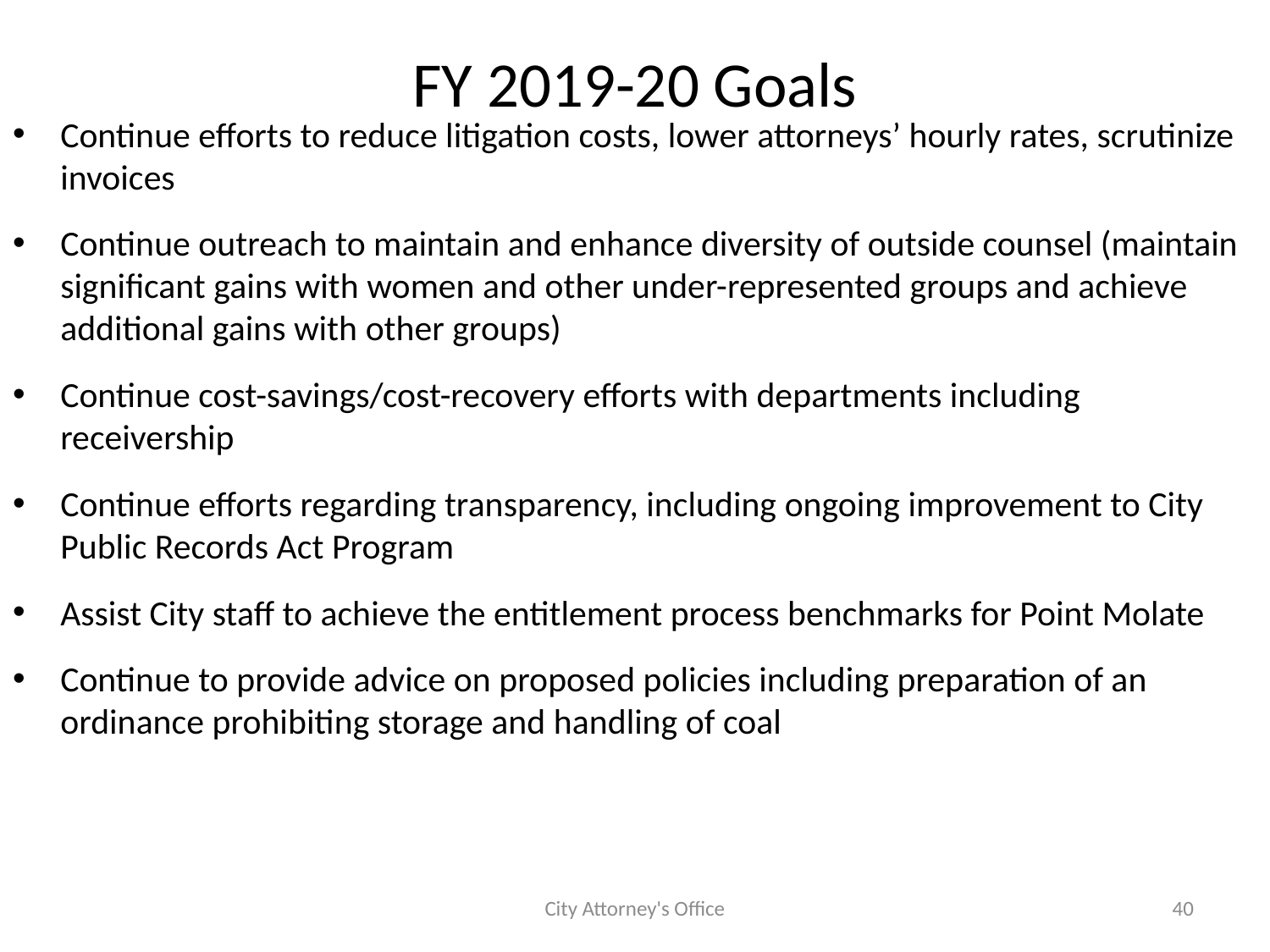

# FY 2019-20 Goals
Continue efforts to reduce litigation costs, lower attorneys’ hourly rates, scrutinize invoices

Continue outreach to maintain and enhance diversity of outside counsel (maintain significant gains with women and other under-represented groups and achieve additional gains with other groups)

Continue cost-savings/cost-recovery efforts with departments including receivership

Continue efforts regarding transparency, including ongoing improvement to City Public Records Act Program

Assist City staff to achieve the entitlement process benchmarks for Point Molate

Continue to provide advice on proposed policies including preparation of an ordinance prohibiting storage and handling of coal

City Attorney's Office
40